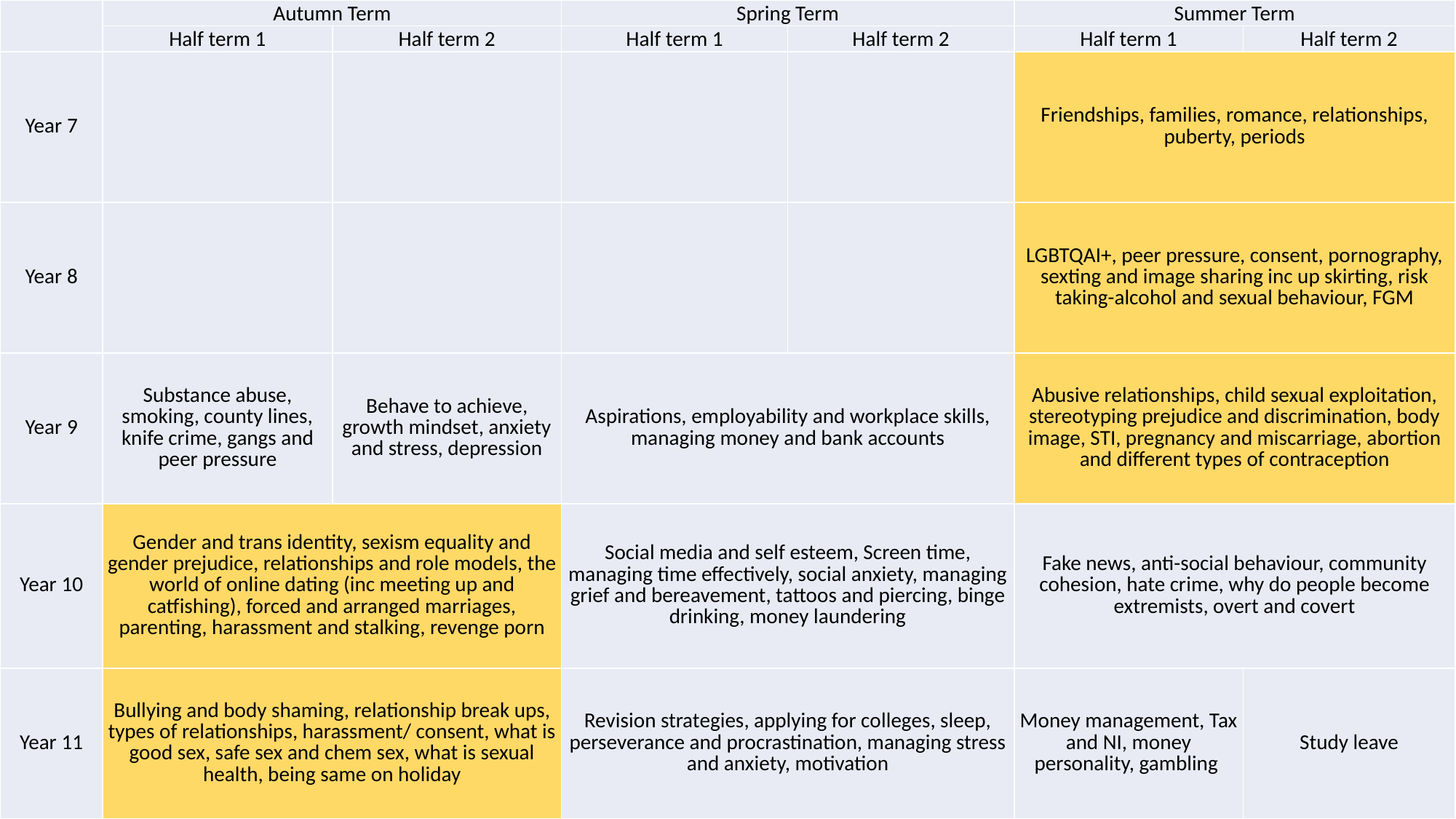

|  | Autumn Term |  | Spring Term |  | Summer Term |  |
| --- | --- | --- | --- | --- | --- | --- |
|  | Half term 1 | Half term 2 | Half term 1 | Half term 2 | Half term 1 | Half term 2 |
| Year 7 |  |  |  |  | Friendships, families, romance, relationships, puberty, periods |  |
| Year 8 |  |  |  |  | LGBTQAI+, peer pressure, consent, pornography, sexting and image sharing inc up skirting, risk taking-alcohol and sexual behaviour, FGM |  |
| Year 9 | Substance abuse, smoking, county lines, knife crime, gangs and peer pressure | Behave to achieve, growth mindset, anxiety and stress, depression | Aspirations, employability and workplace skills, managing money and bank accounts |  | Abusive relationships, child sexual exploitation, stereotyping prejudice and discrimination, body image, STI, pregnancy and miscarriage, abortion and different types of contraception |  |
| Year 10 | Gender and trans identity, sexism equality and gender prejudice, relationships and role models, the world of online dating (inc meeting up and catfishing), forced and arranged marriages, parenting, harassment and stalking, revenge porn |  | Social media and self esteem, Screen time, managing time effectively, social anxiety, managing grief and bereavement, tattoos and piercing, binge drinking, money laundering |  | Fake news, anti-social behaviour, community cohesion, hate crime, why do people become extremists, overt and covert |  |
| Year 11 | Bullying and body shaming, relationship break ups, types of relationships, harassment/ consent, what is good sex, safe sex and chem sex, what is sexual health, being same on holiday |  | Revision strategies, applying for colleges, sleep, perseverance and procrastination, managing stress and anxiety, motivation |  | Money management, Tax and NI, money personality, gambling | Study leave |
#